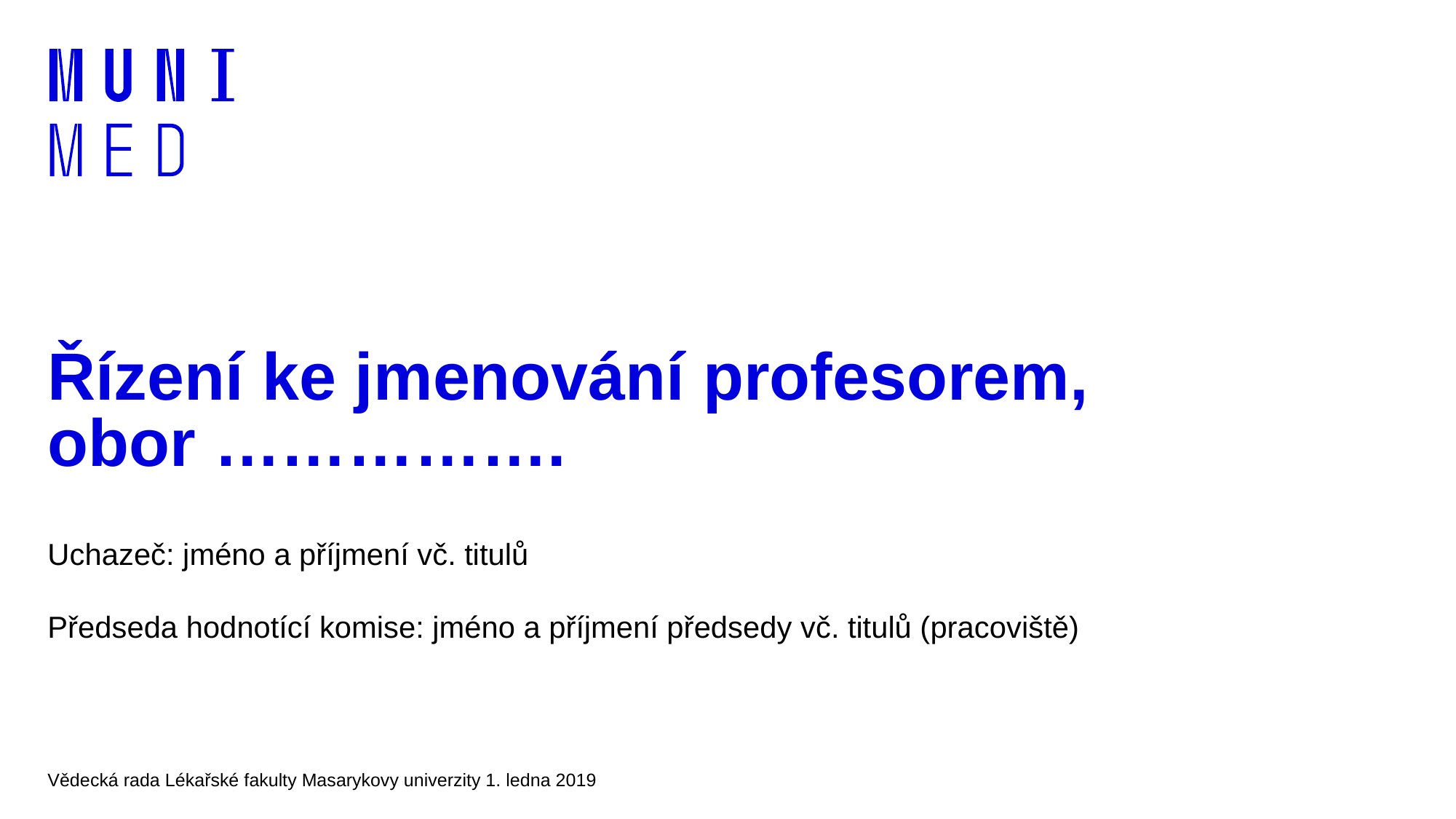

# Řízení ke jmenování profesorem, obor …………….

Uchazeč: jméno a příjmení vč. titulů
Předseda hodnotící komise: jméno a příjmení předsedy vč. titulů (pracoviště)

Vědecká rada Lékařské fakulty Masarykovy univerzity 1. ledna 2019